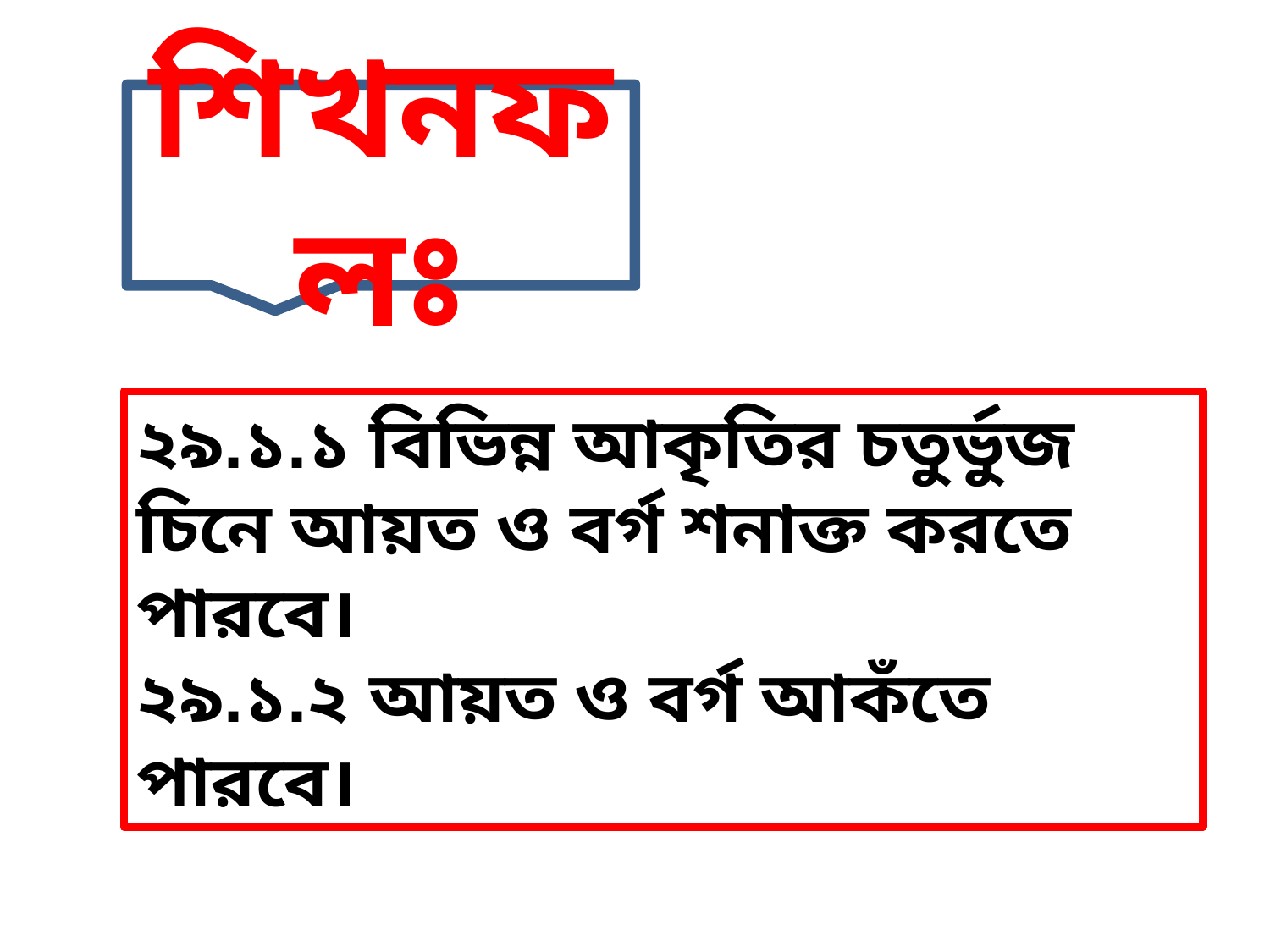

শিখনফলঃ
২৯.১.১ বিভিন্ন আকৃতির চতুর্ভুজ চিনে আয়ত ও বর্গ শনাক্ত করতে পারবে।
২৯.১.২ আয়ত ও বর্গ আকঁতে পারবে।